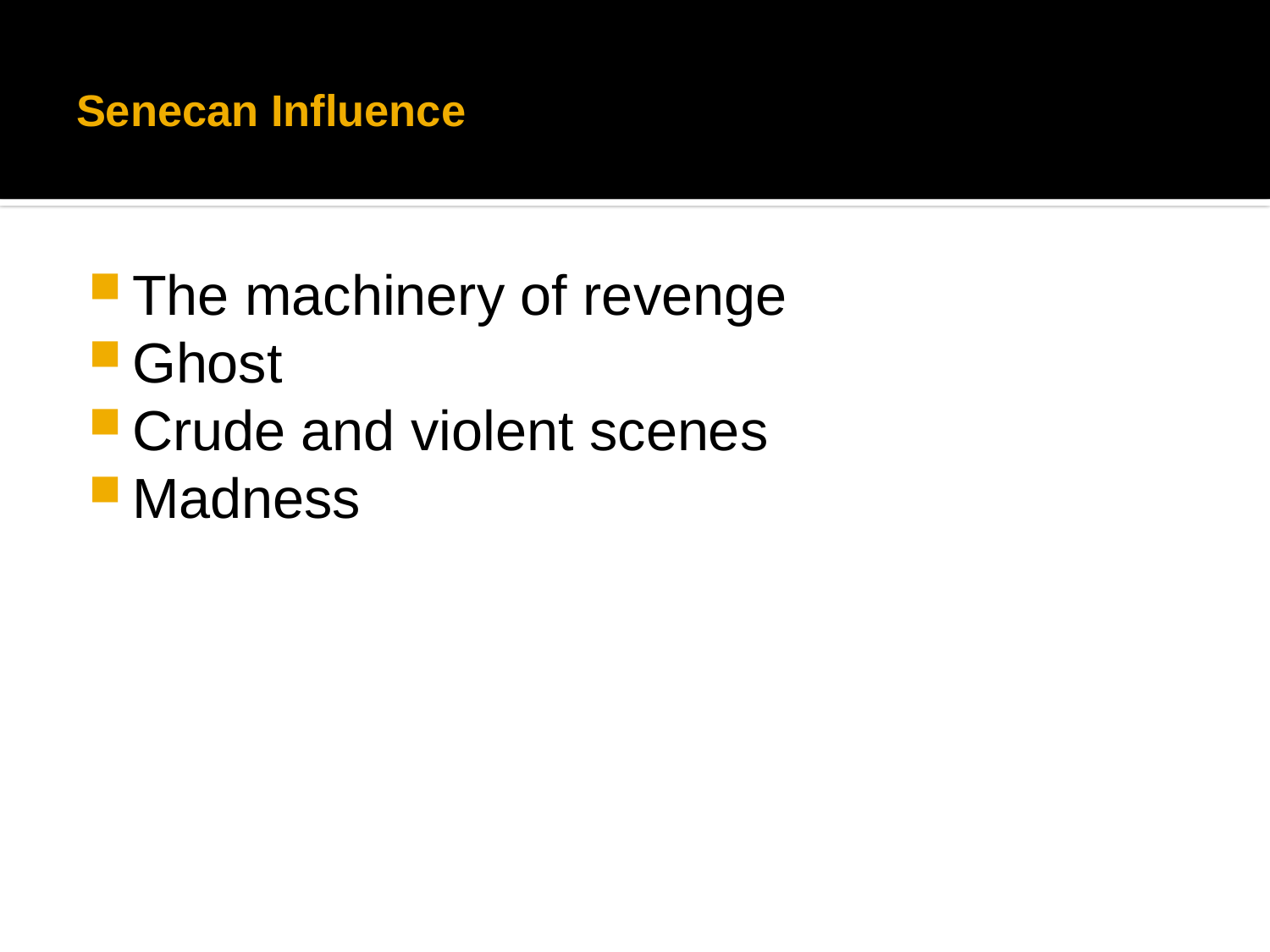

# Senecan Influence
The machinery of revenge
Ghost
Crude and violent scenes
Madness